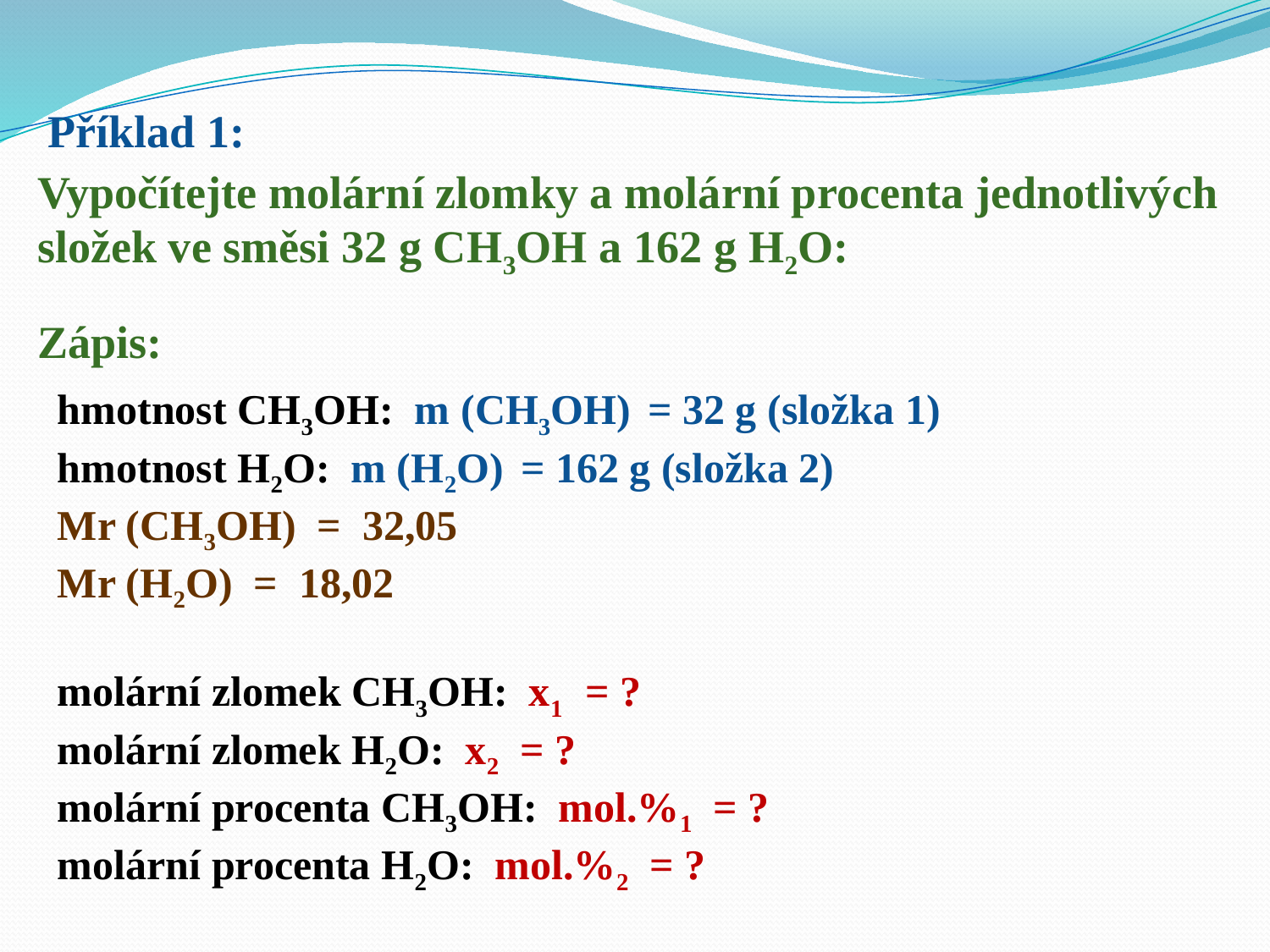

Příklad 1:
Vypočítejte molární zlomky a molární procenta jednotlivých složek ve směsi 32 g CH3OH a 162 g H2O:
Zápis:
hmotnost CH3OH:  m (CH3OH)  = 32 g (složka 1)
hmotnost H2O:  m (H2O)  = 162 g (složka 2)
Mr (CH3OH)  =  32,05
Mr (H2O)  =  18,02

molární zlomek CH3OH:  x1   = ?
molární zlomek H2O:  x2  = ?
molární procenta CH3OH:  mol.%1  = ?
molární procenta H2O:  mol.%2  = ?